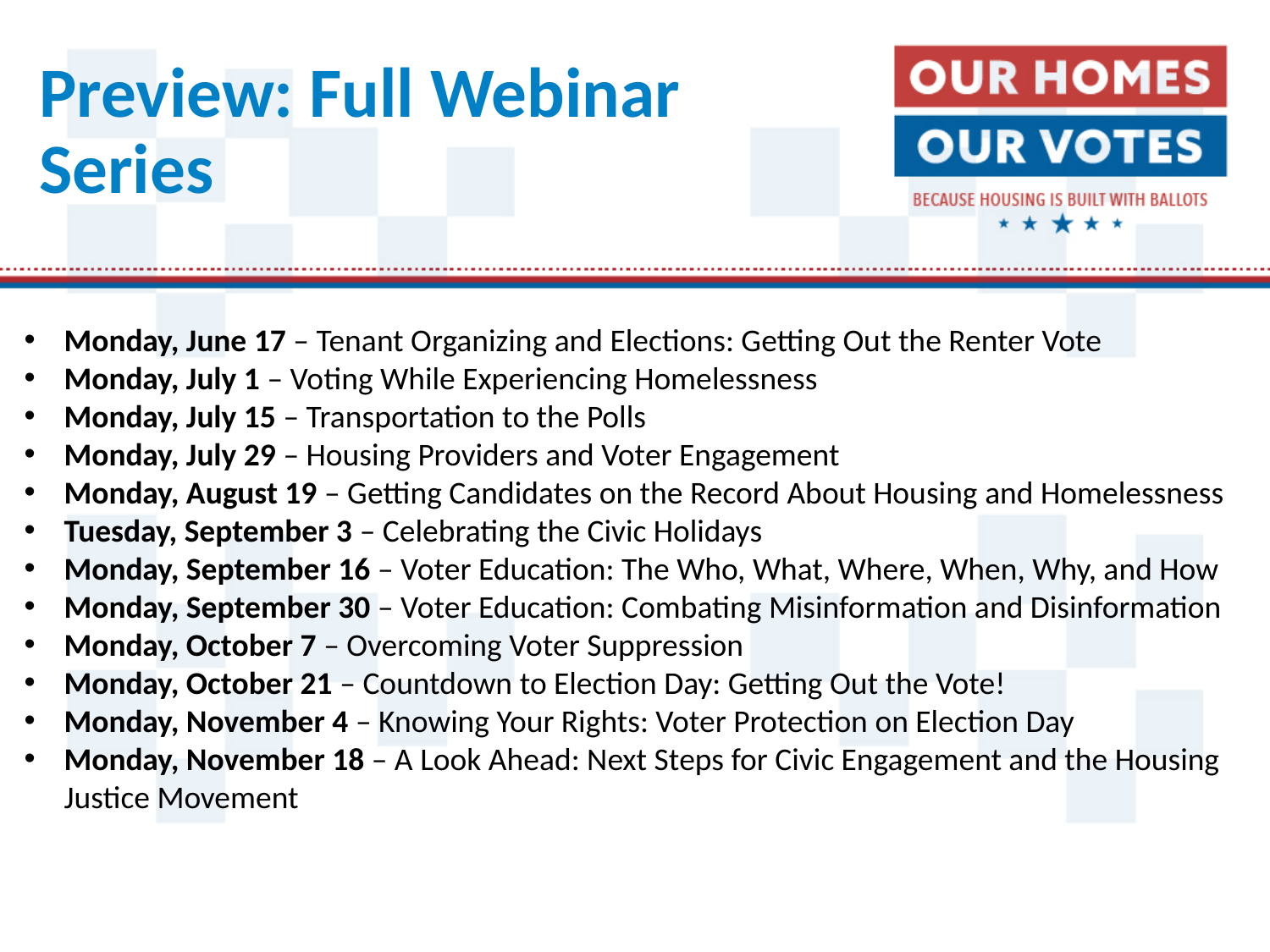

# Preview: Full Webinar Series

Monday, June 17 – Tenant Organizing and Elections: Getting Out the Renter Vote
Monday, July 1 – Voting While Experiencing Homelessness
Monday, July 15 – Transportation to the Polls
Monday, July 29 – Housing Providers and Voter Engagement
Monday, August 19 – Getting Candidates on the Record About Housing and Homelessness
Tuesday, September 3 – Celebrating the Civic Holidays
Monday, September 16 – Voter Education: The Who, What, Where, When, Why, and How
Monday, September 30 – Voter Education: Combating Misinformation and Disinformation
Monday, October 7 – Overcoming Voter Suppression
Monday, October 21 – Countdown to Election Day: Getting Out the Vote!
Monday, November 4 – Knowing Your Rights: Voter Protection on Election Day
Monday, November 18 – A Look Ahead: Next Steps for Civic Engagement and the Housing Justice Movement